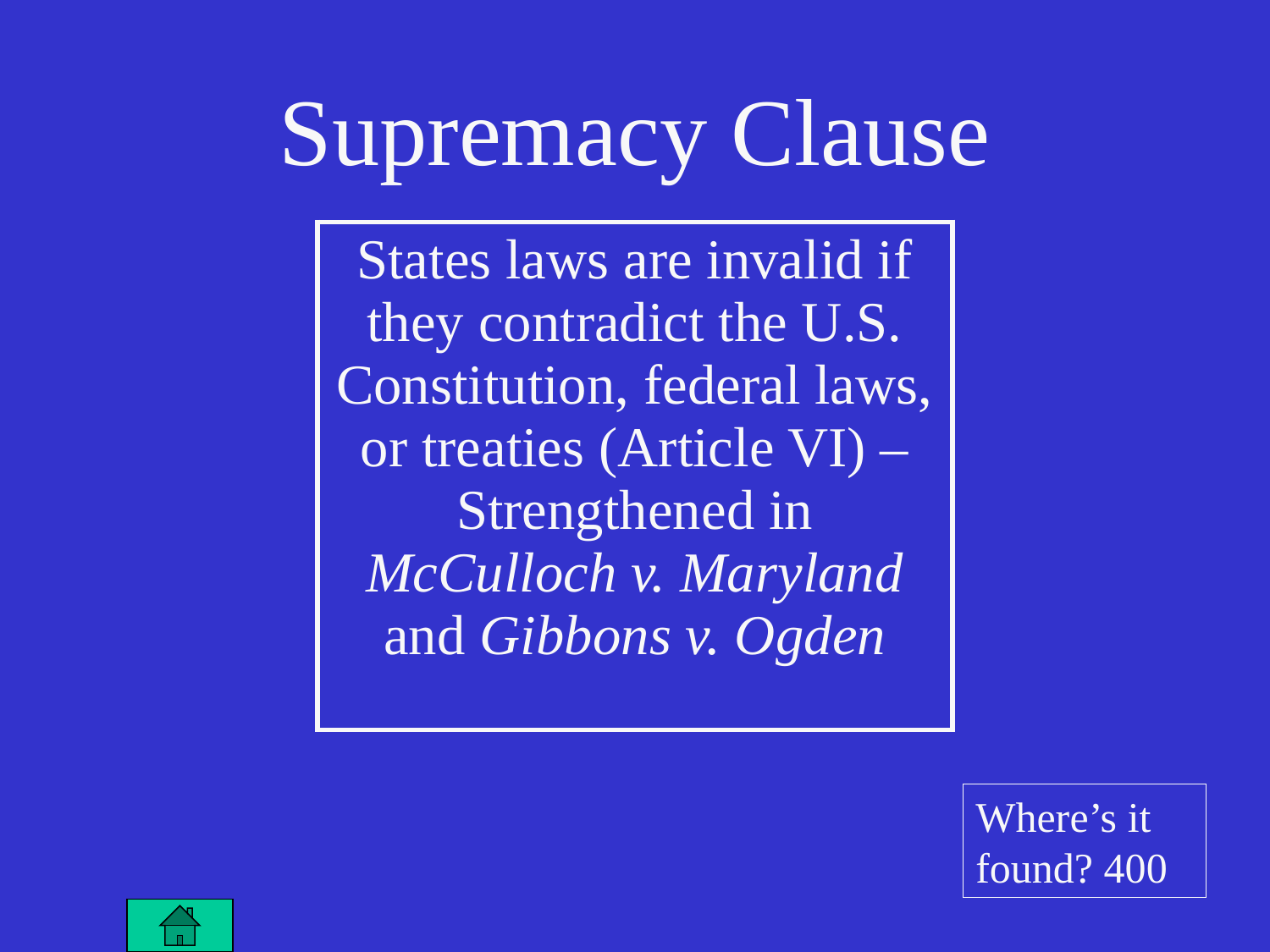

# Supremacy Clause
| States laws are invalid if they contradict the U.S. Constitution, federal laws, or treaties (Article VI) – Strengthened in McCulloch v. Maryland and Gibbons v. Ogden |
| --- |
Where’s it found? 400